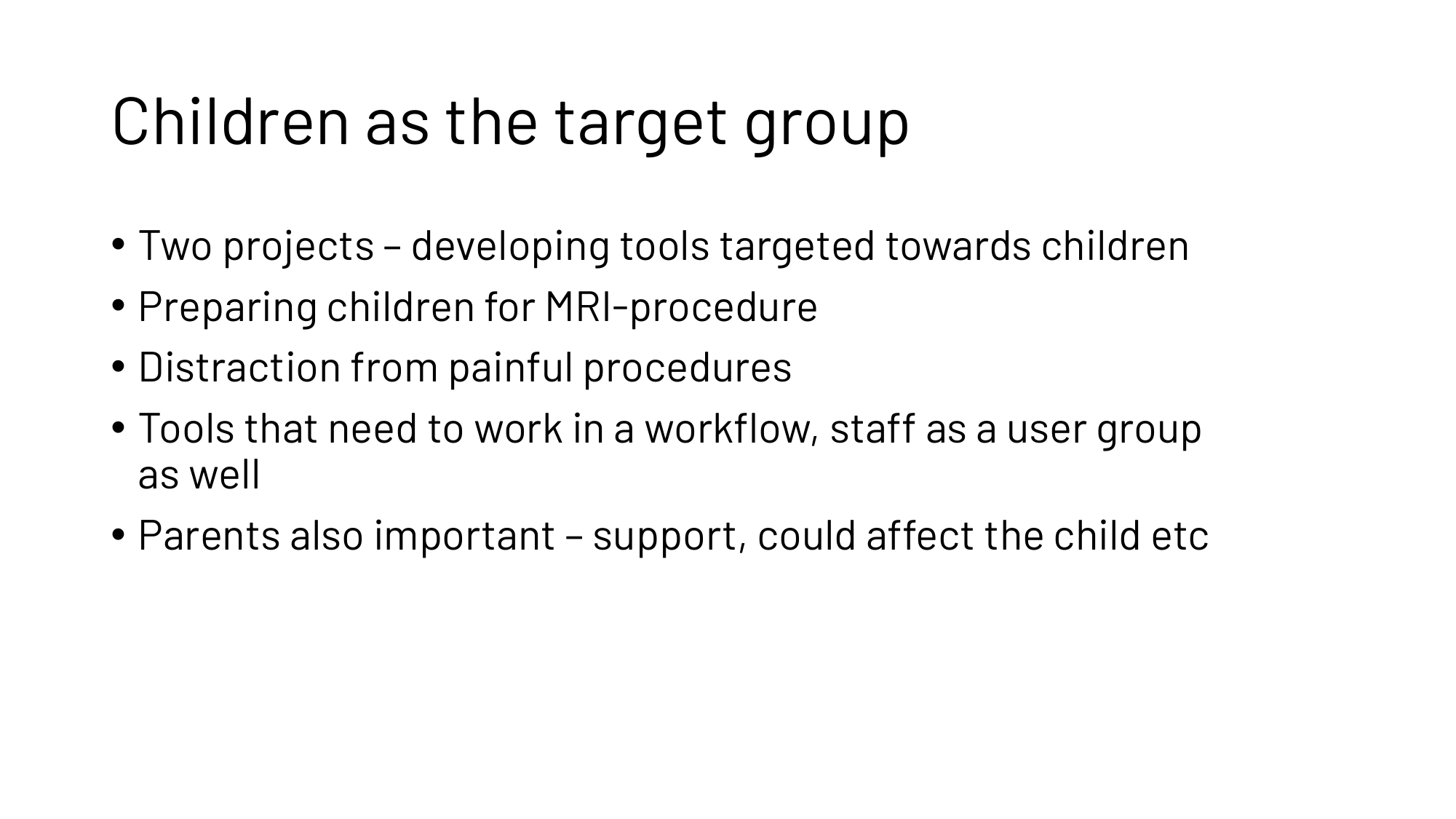

# Children as the target group
Two projects – developing tools targeted towards children
Preparing children for MRI-procedure
Distraction from painful procedures
Tools that need to work in a workflow, staff as a user group as well
Parents also important – support, could affect the child etc